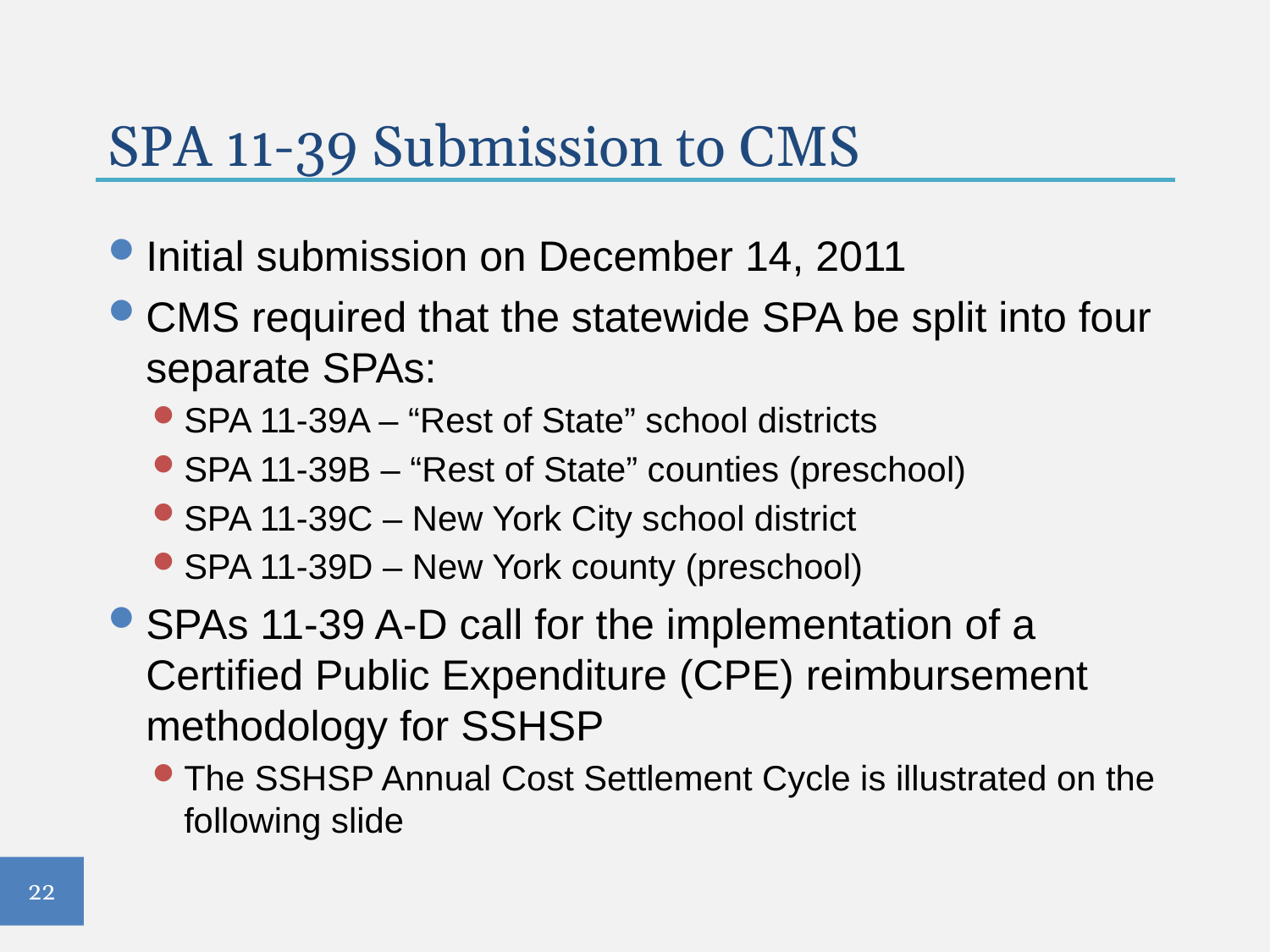

# SPA 11-39 Submission to CMS
Initial submission on December 14, 2011
CMS required that the statewide SPA be split into four separate SPAs:
SPA 11-39A – “Rest of State” school districts
SPA 11-39B – “Rest of State” counties (preschool)
SPA 11-39C – New York City school district
SPA 11-39D – New York county (preschool)
SPAs 11-39 A-D call for the implementation of a Certified Public Expenditure (CPE) reimbursement methodology for SSHSP
The SSHSP Annual Cost Settlement Cycle is illustrated on the following slide
22